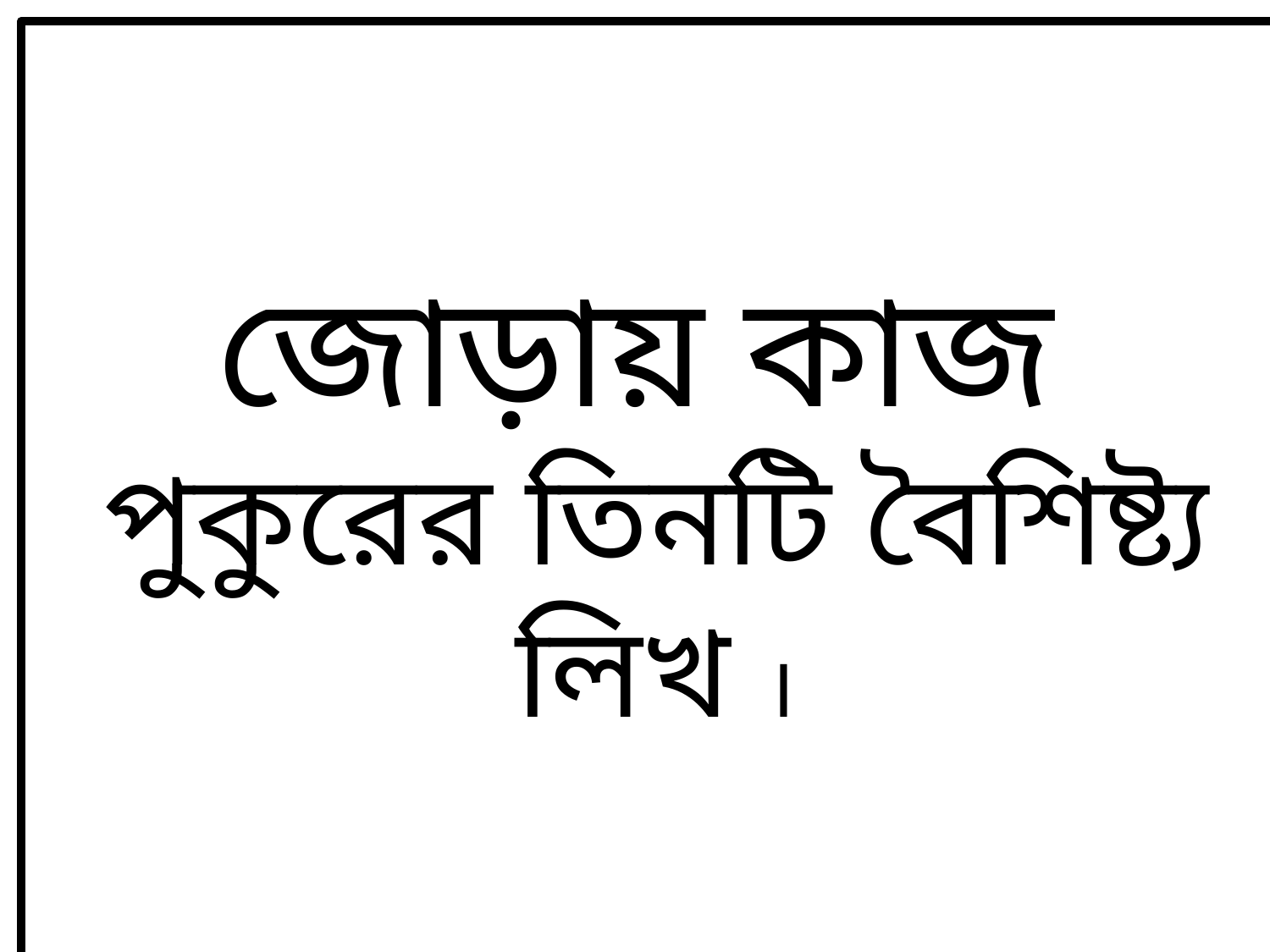

জোড়ায় কাজ
পুকুরের তিনটি বৈশিষ্ট্য লিখ ।